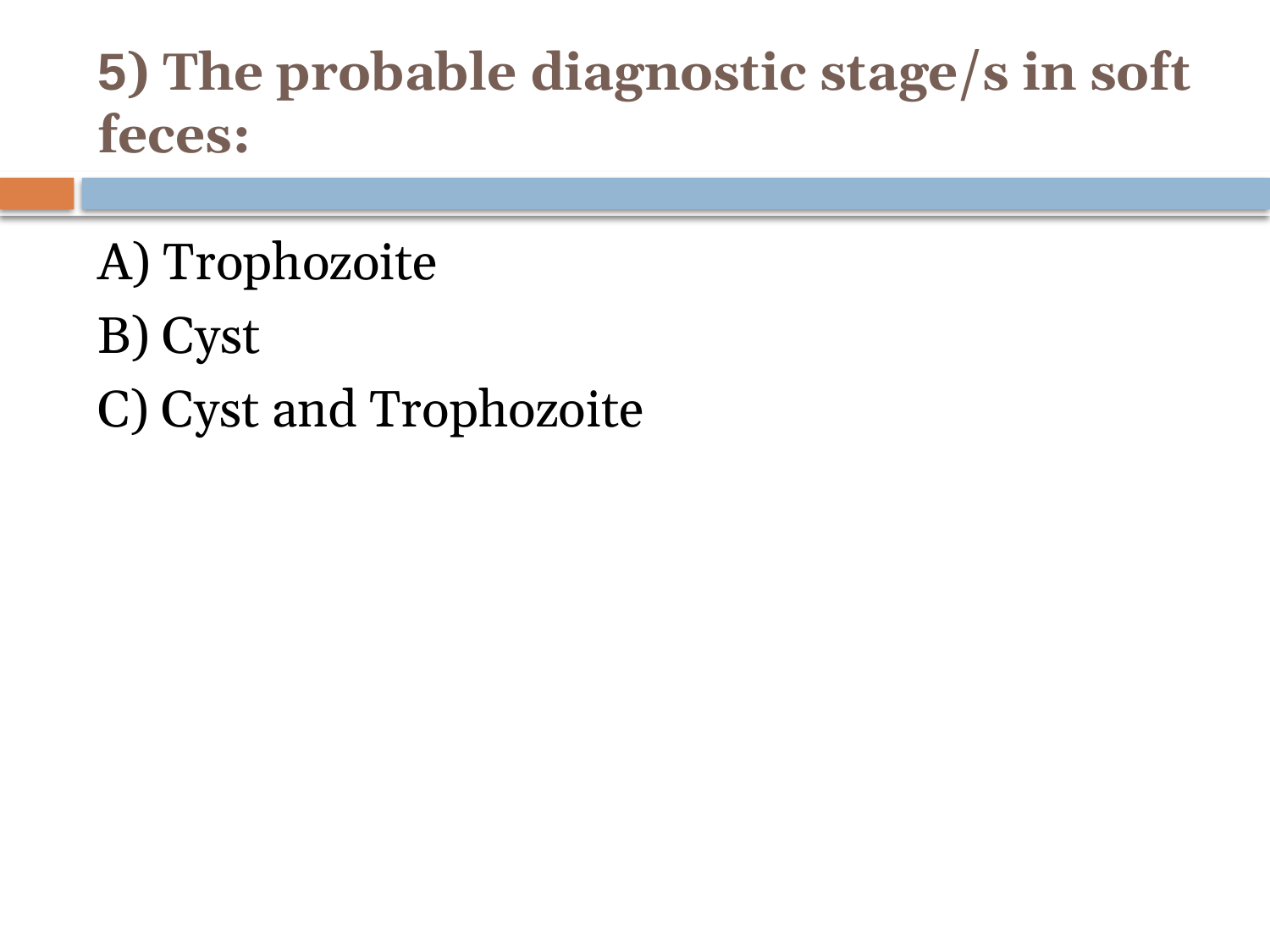

# 5) The probable diagnostic stage/s in soft feces:
A) Trophozoite
B) Cyst
C) Cyst and Trophozoite